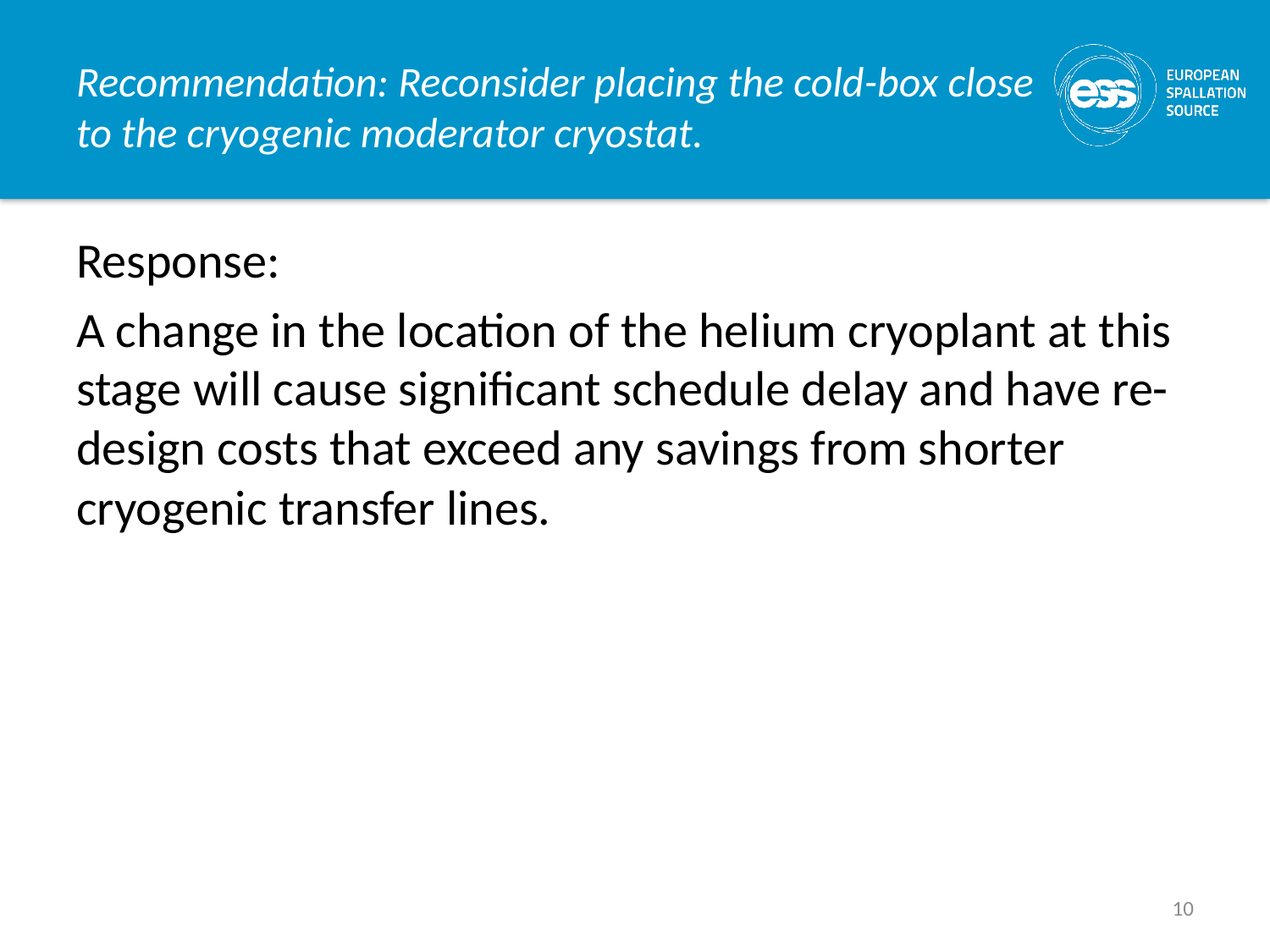

# Recommendation: Reconsider placing the cold-box close to the cryogenic moderator cryostat.
Response:
A change in the location of the helium cryoplant at this stage will cause significant schedule delay and have re-design costs that exceed any savings from shorter cryogenic transfer lines.
10